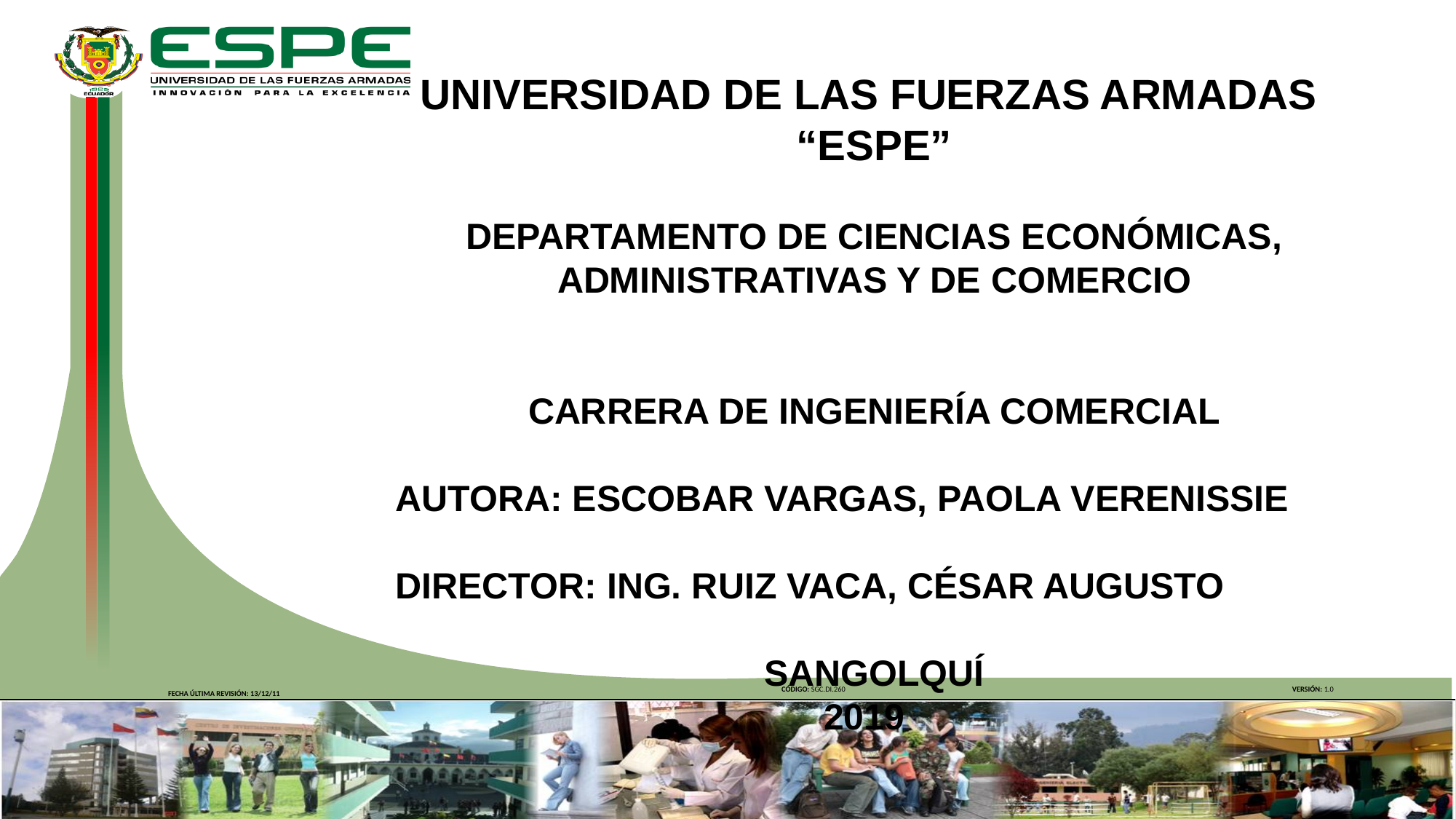

UNIVERSIDAD DE LAS FUERZAS ARMADAS
“ESPE”

DEPARTAMENTO DE CIENCIAS ECONÓMICAS, ADMINISTRATIVAS Y DE COMERCIO

CARRERA DE INGENIERÍA COMERCIAL

   AUTORA: ESCOBAR VARGAS, PAOLA VERENISSIE

   DIRECTOR: ING. RUIZ VACA, CÉSAR AUGUSTO

SANGOLQUÍ
2019

CÓDIGO: SGC.DI.260
VERSIÓN: 1.0
FECHA ÚLTIMA REVISIÓN: 13/12/11